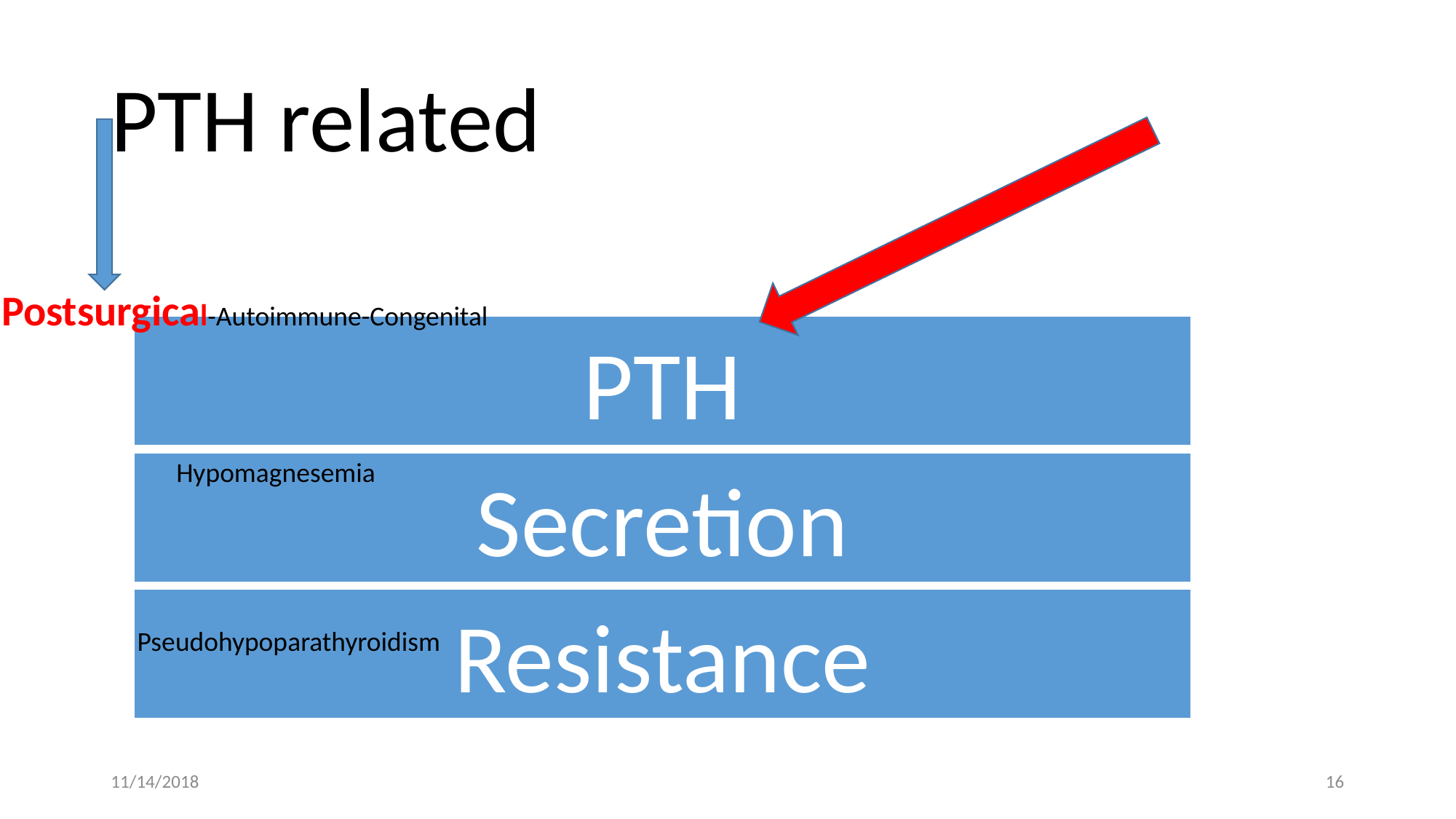

# PTH related

Postsurgical-Autoimmune-Congenital
PTH
Secretion
Resistance
Hypomagnesemia
Pseudohypoparathyroidism
11/14/2018

16